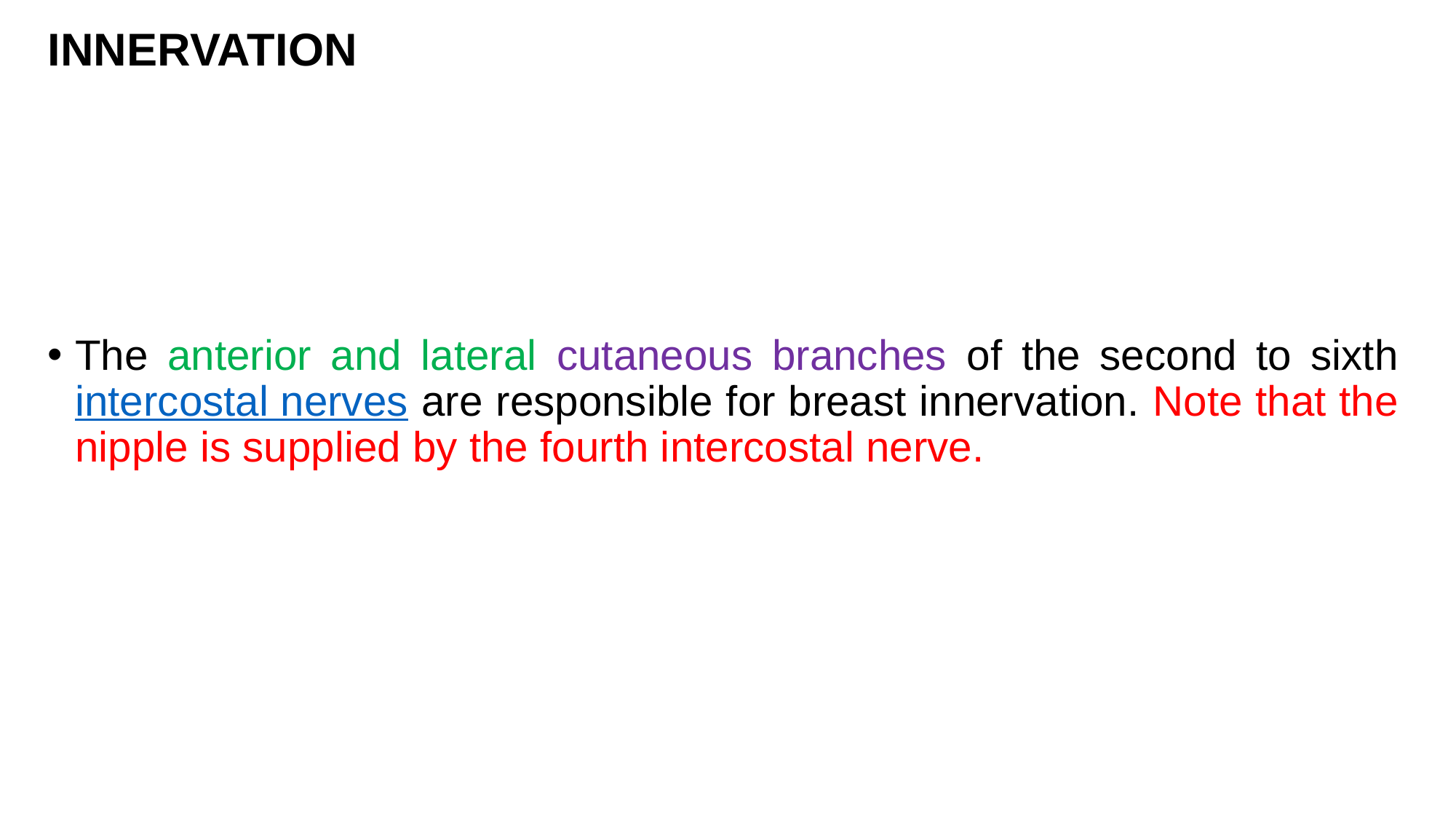

# INNERVATION

The anterior and lateral cutaneous branches of the second to sixth intercostal nerves are responsible for breast innervation. Note that the nipple is supplied by the fourth intercostal nerve.